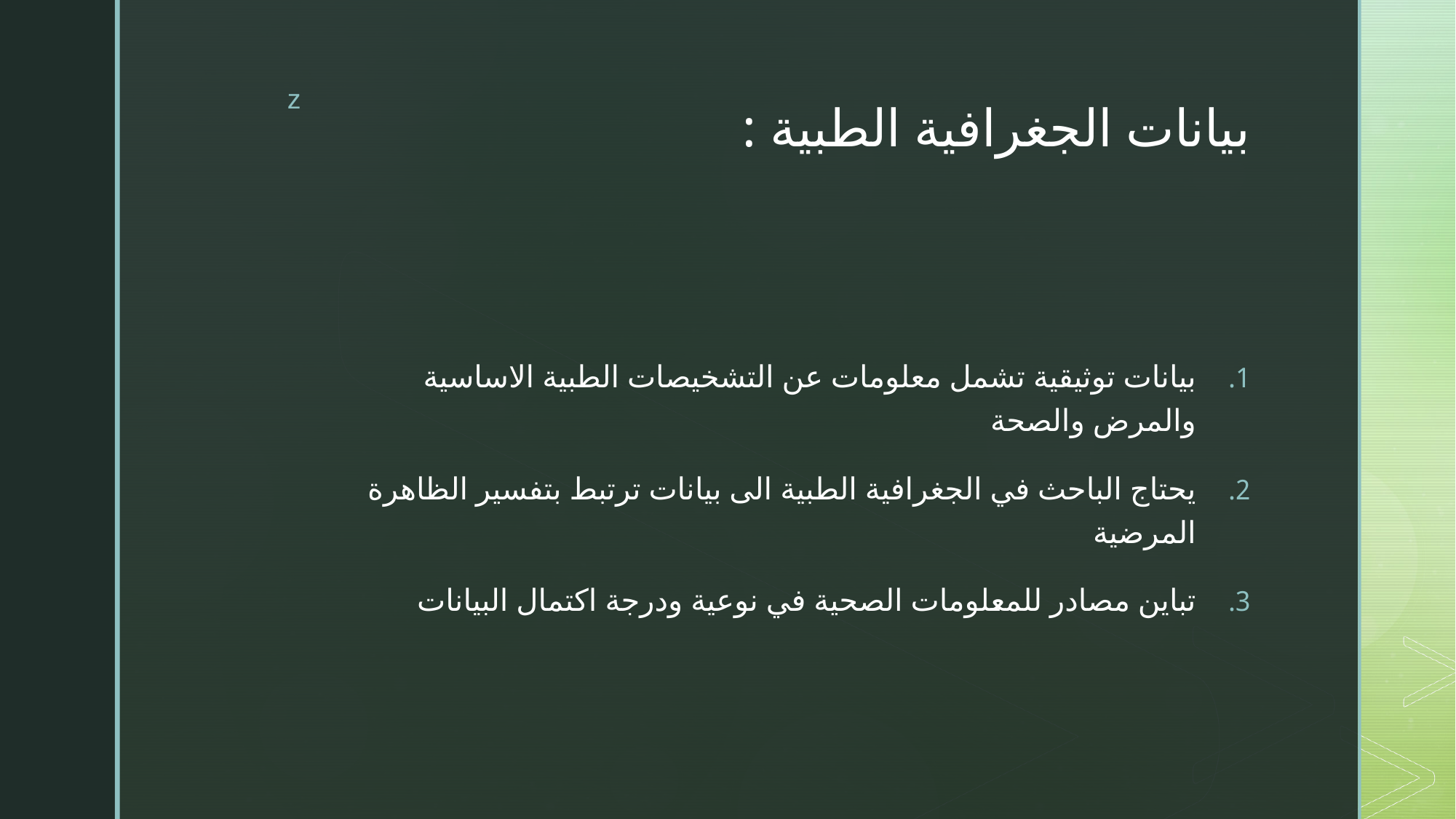

# بيانات الجغرافية الطبية :
بيانات توثيقية تشمل معلومات عن التشخيصات الطبية الاساسية والمرض والصحة
يحتاج الباحث في الجغرافية الطبية الى بيانات ترتبط بتفسير الظاهرة المرضية
تباين مصادر للمعلومات الصحية في نوعية ودرجة اكتمال البيانات